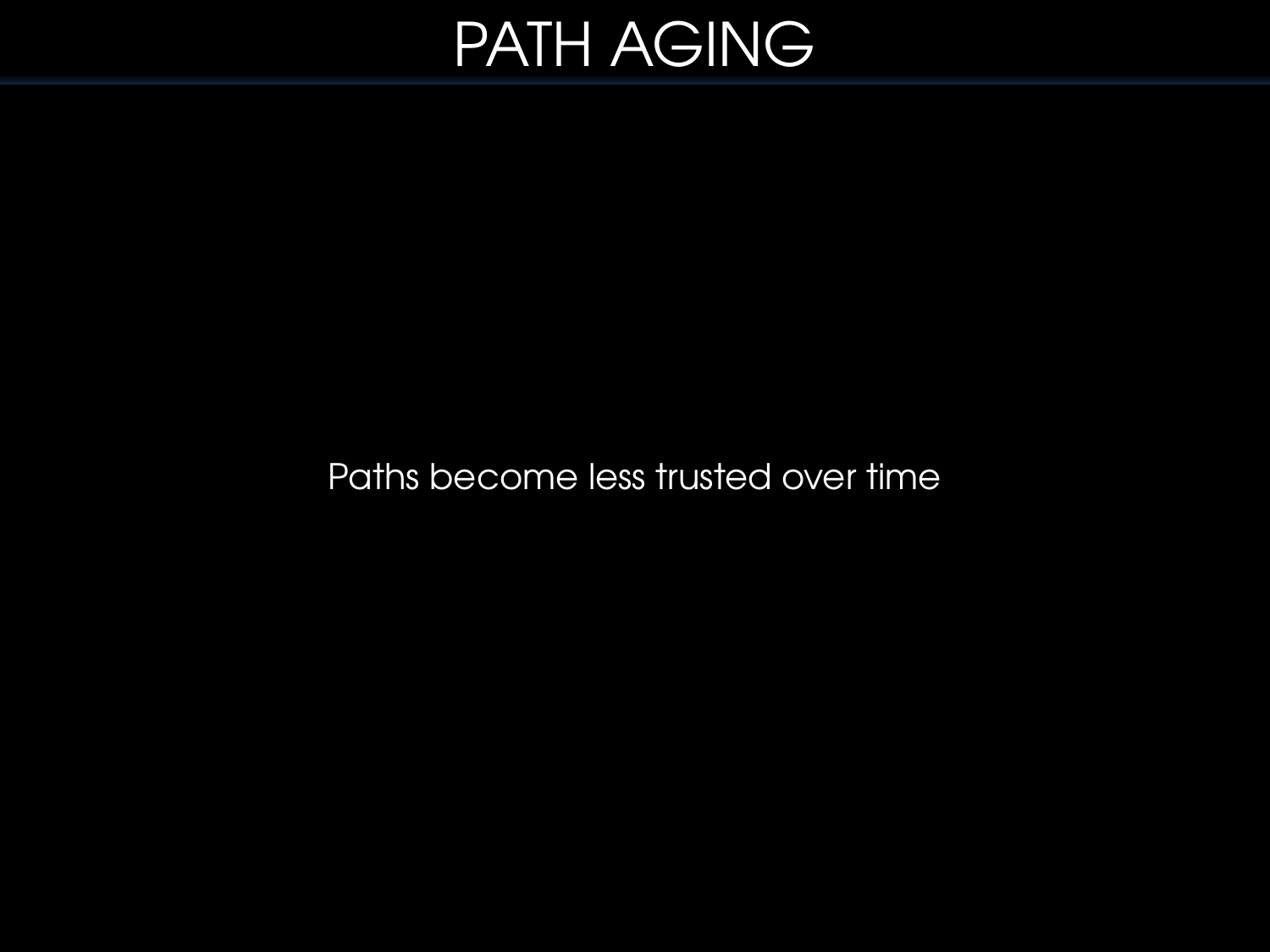

Path Aging
Paths become less trusted over time